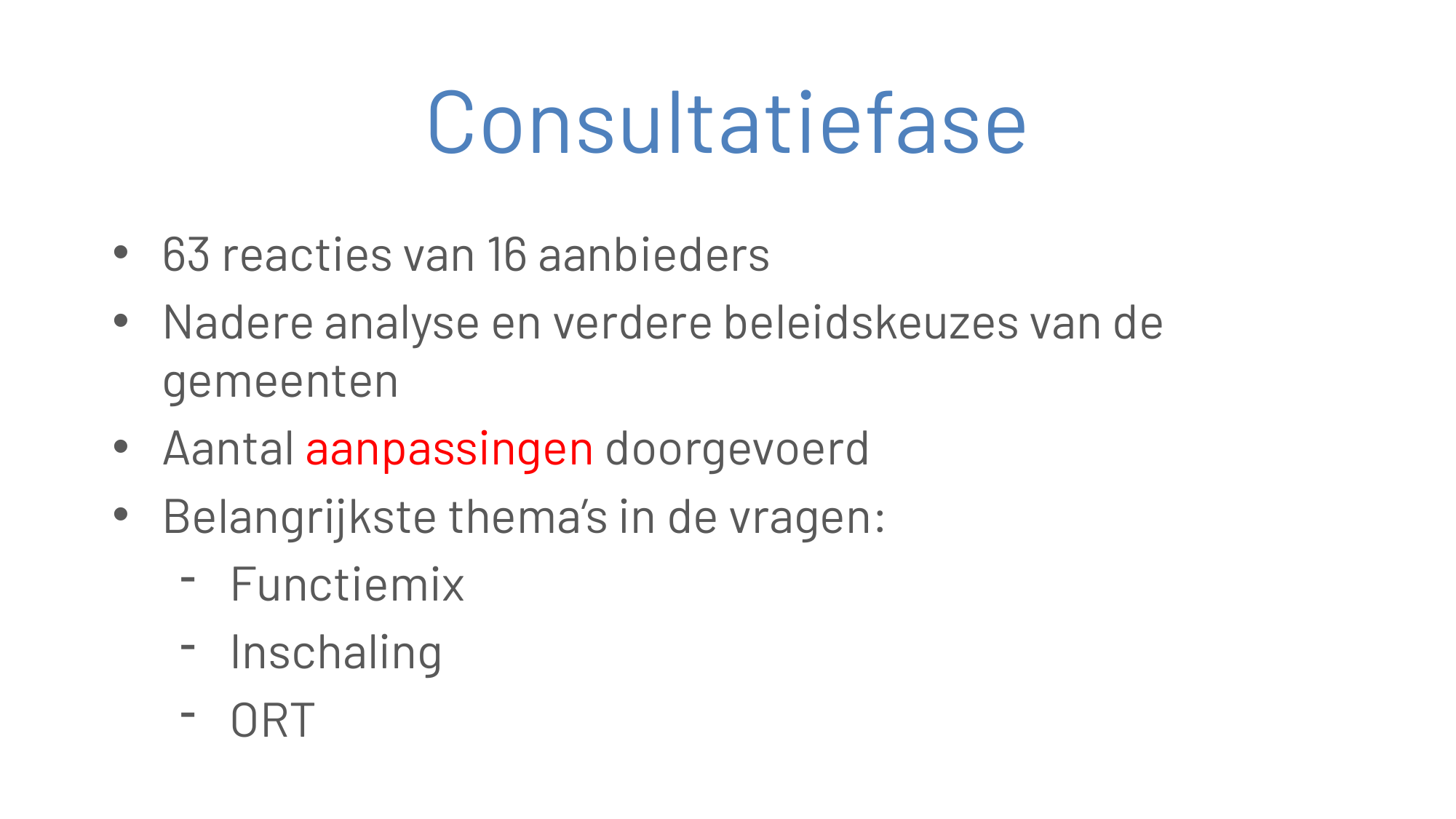

# Consultatiefase
63 reacties van 16 aanbieders
Nadere analyse en verdere beleidskeuzes van de gemeenten
Aantal aanpassingen doorgevoerd
Belangrijkste thema’s in de vragen:
Functiemix
Inschaling
ORT